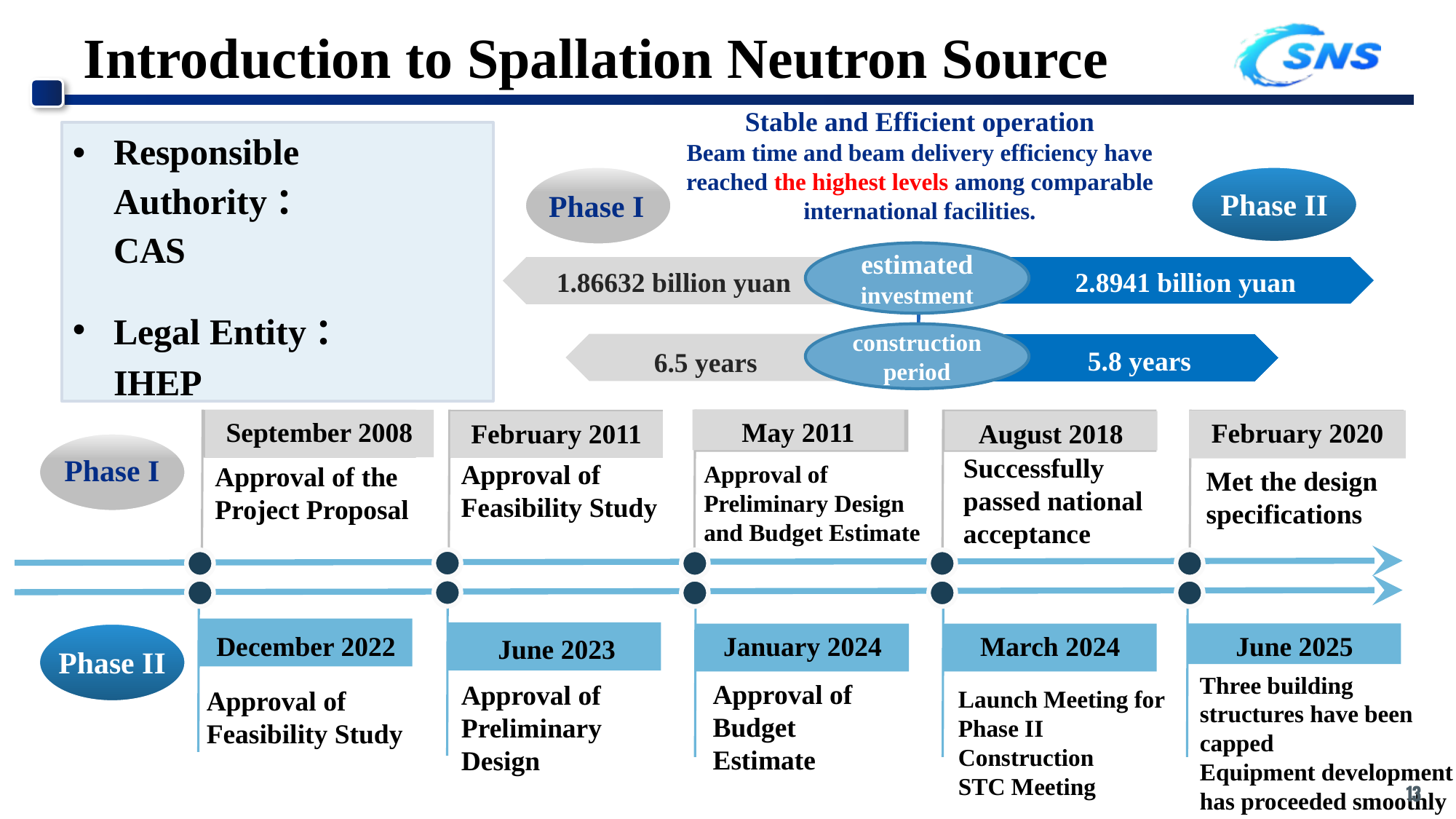

# Introduction to Spallation Neutron Source
Stable and Efficient operation
Beam time and beam delivery efficiency have reached the highest levels among comparable international facilities.

| Responsible Authority： |
| --- |
| CAS |
| Legal Entity： |
| IHEP |

Phase II
Phase I
estimated investment

1.86632 billion yuan
2.8941 billion yuan
construction period

6.5 years
5.8 years

September 2008

May 2011

February 2020
August 2018
February 2011

Successfully passed national acceptance
Phase I
Approval of Feasibility Study
Approval of the Project Proposal
Approval of Preliminary Design and Budget Estimate
Met the design specifications

January 2024
March 2024

December 2022
June 2025
June 2023
Phase II
Three building structures have been capped
Equipment development has proceeded smoothly
Approval of Budget Estimate

Approval of Preliminary Design
Approval of Feasibility Study
Launch Meeting for Phase II Construction
STC Meeting
13